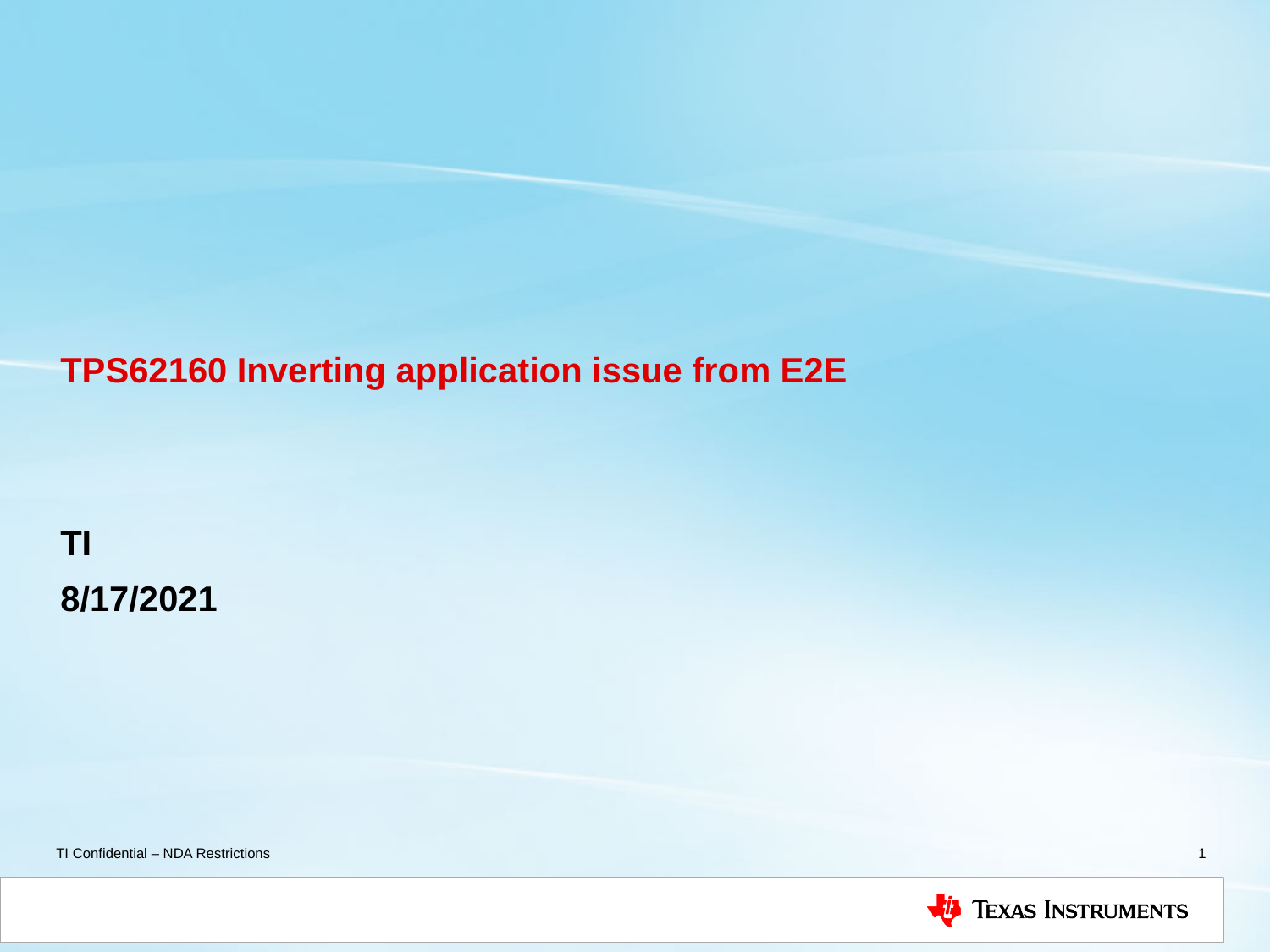

# TPS62160 Inverting application issue from E2E
TI
8/17/2021
1